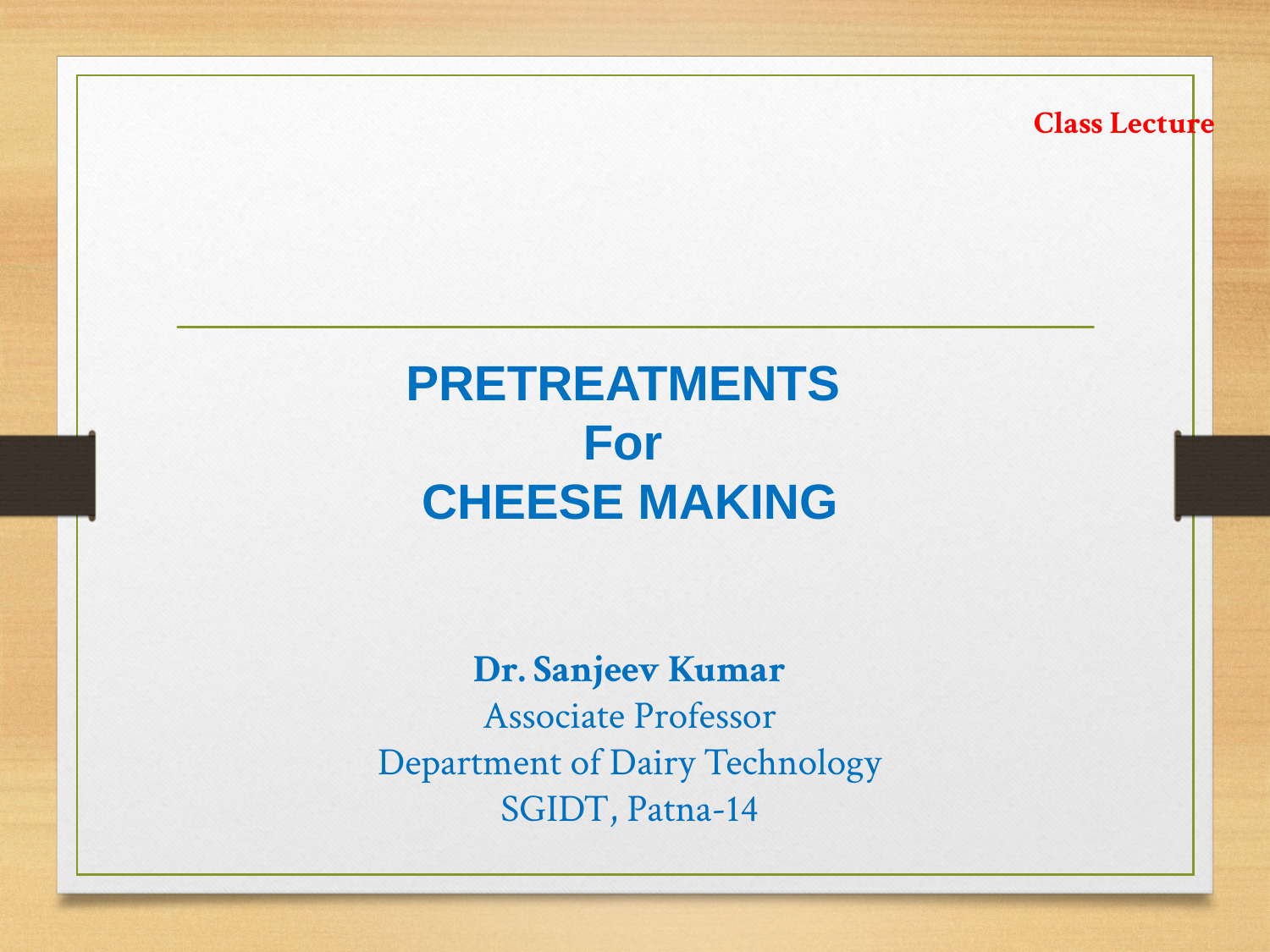

Class Lecture

PRETREATMENTS
For
CHEESE MAKING

Dr. Sanjeev Kumar
Associate Professor
Department of Dairy Technology
SGIDT, Patna-14